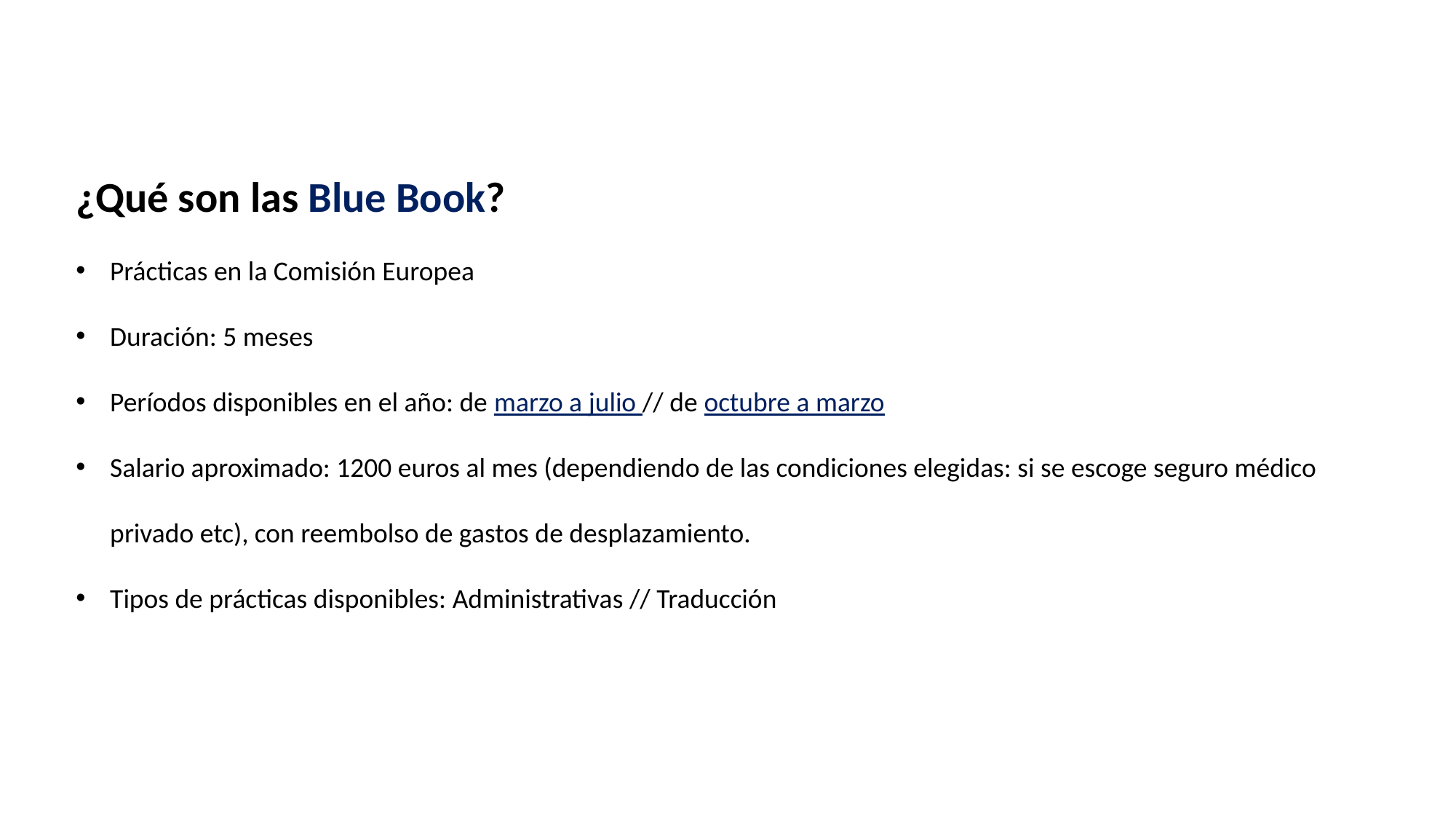

¿Qué son las Blue Book?
Prácticas en la Comisión Europea
Duración: 5 meses
Períodos disponibles en el año: de marzo a julio // de octubre a marzo
Salario aproximado: 1200 euros al mes (dependiendo de las condiciones elegidas: si se escoge seguro médico privado etc), con reembolso de gastos de desplazamiento.
Tipos de prácticas disponibles: Administrativas // Traducción